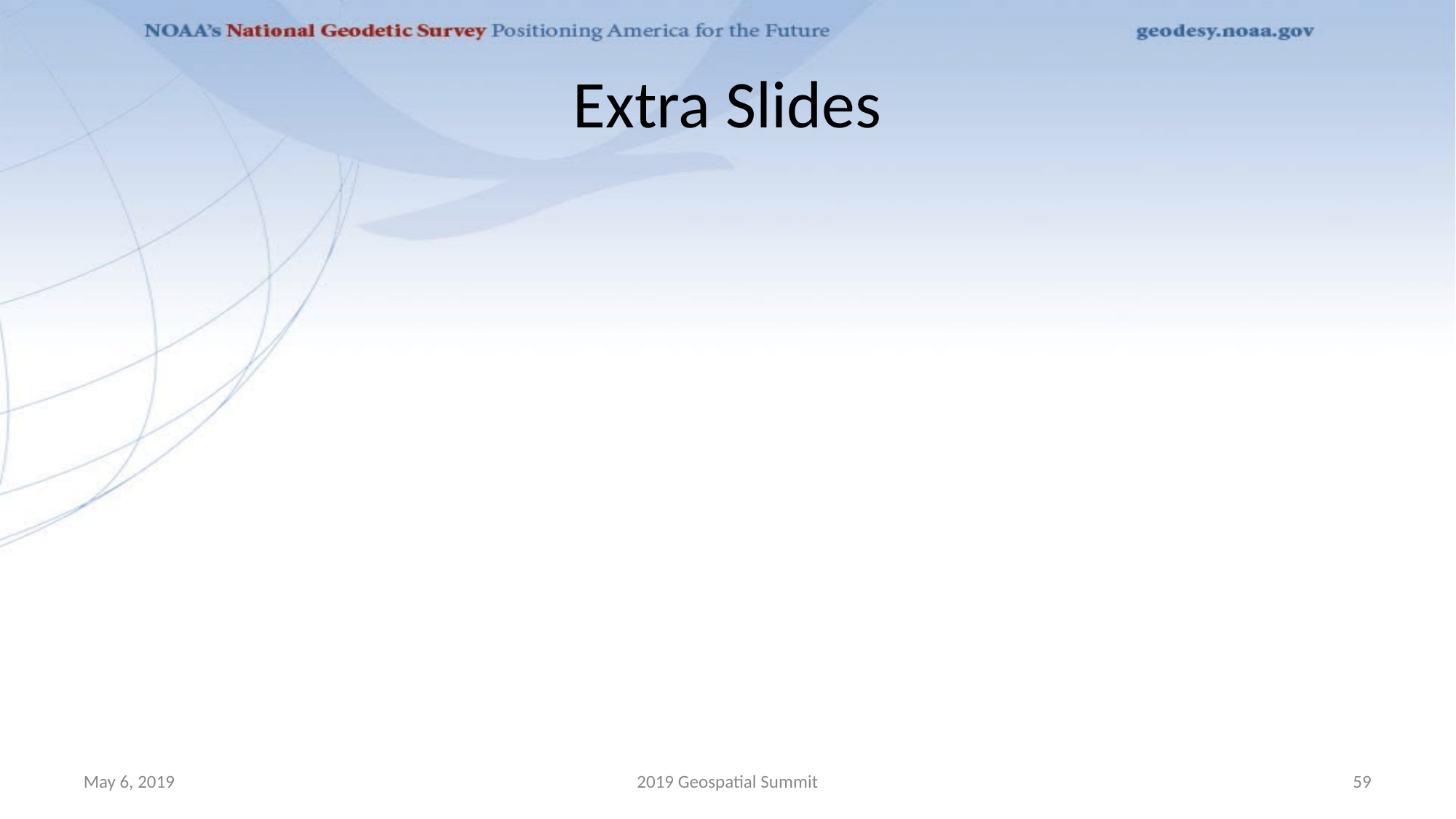

# Extra Slides

May 6, 2019
2019 Geospatial Summit
59